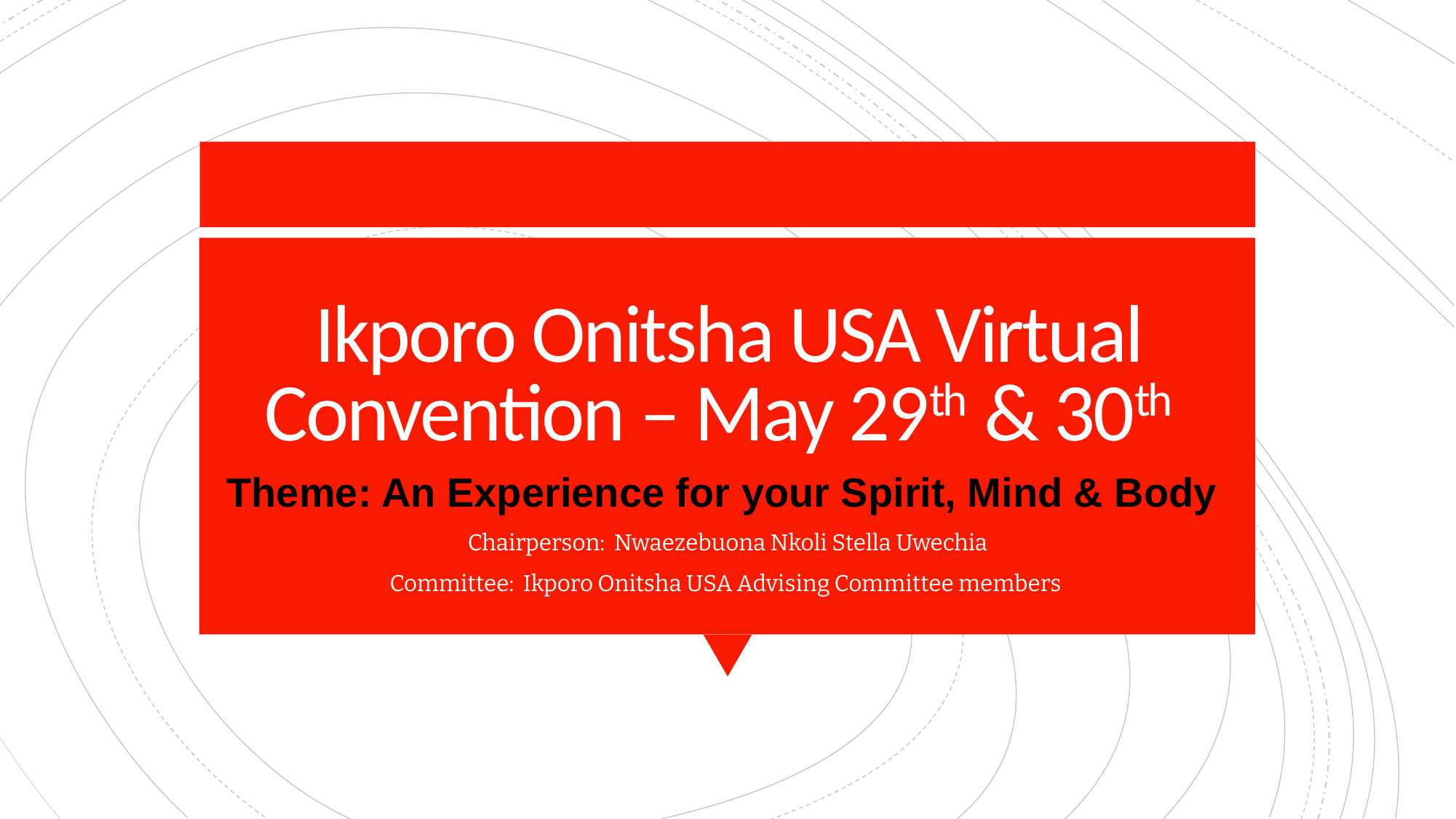

# Ikporo Onitsha USA Virtual Convention – May 29th & 30th
Theme: An Experience for your Spirit, Mind & Body
Chairperson:  Nwaezebuona Nkoli Stella Uwechia
Committee:  Ikporo Onitsha USA Advising Committee members